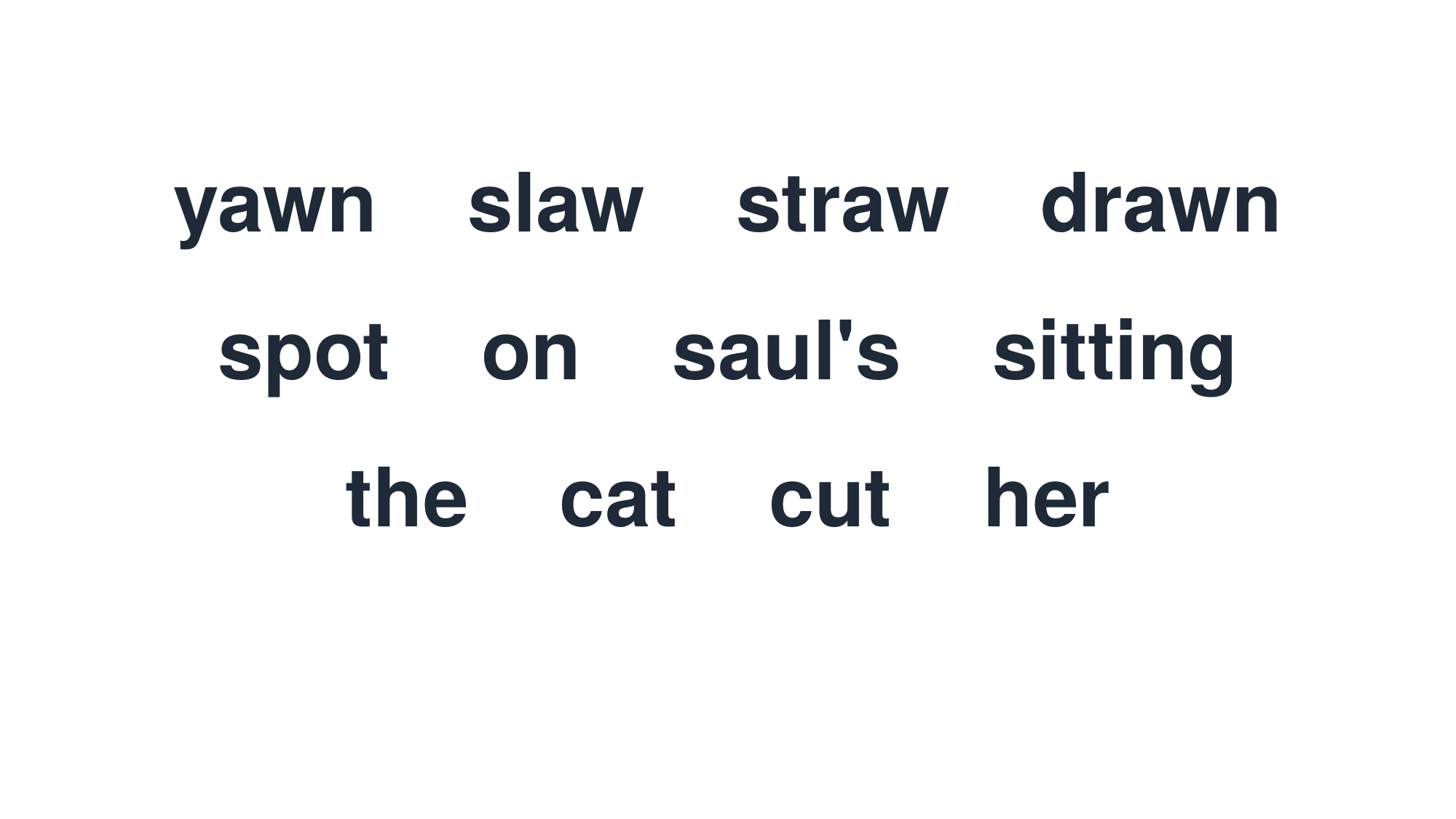

yawn    slaw    straw    drawn
spot    on    saul's    sitting
the    cat    cut    her